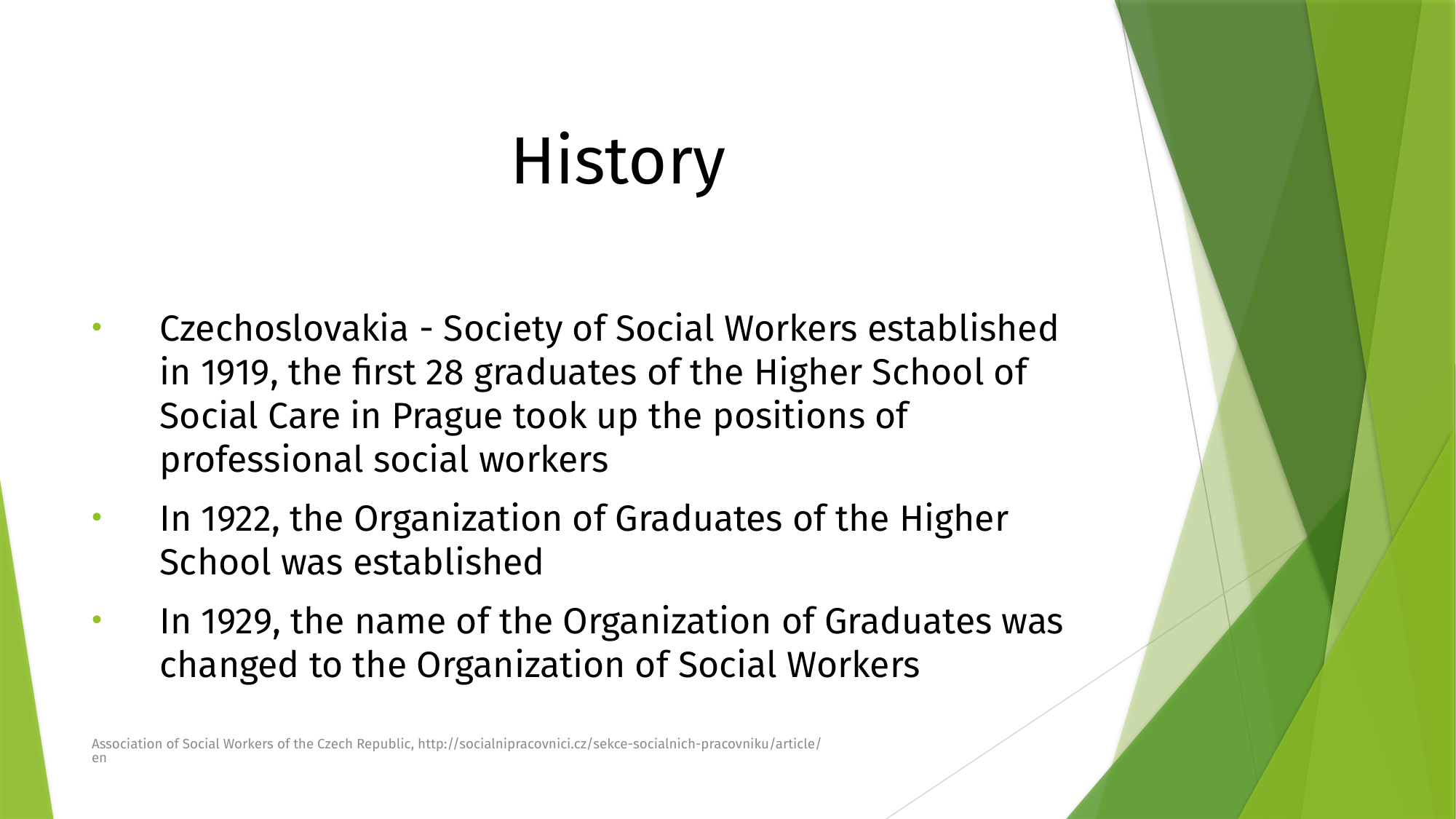

# History
Czechoslovakia - Society of Social Workers established in 1919, the first 28 graduates of the Higher School of Social Care in Prague took up the positions of professional social workers
In 1922, the Organization of Graduates of the Higher School was established
In 1929, the name of the Organization of Graduates was changed to the Organization of Social Workers
Association of Social Workers of the Czech Republic, http://socialnipracovnici.cz/sekce-socialnich-pracovniku/article/en